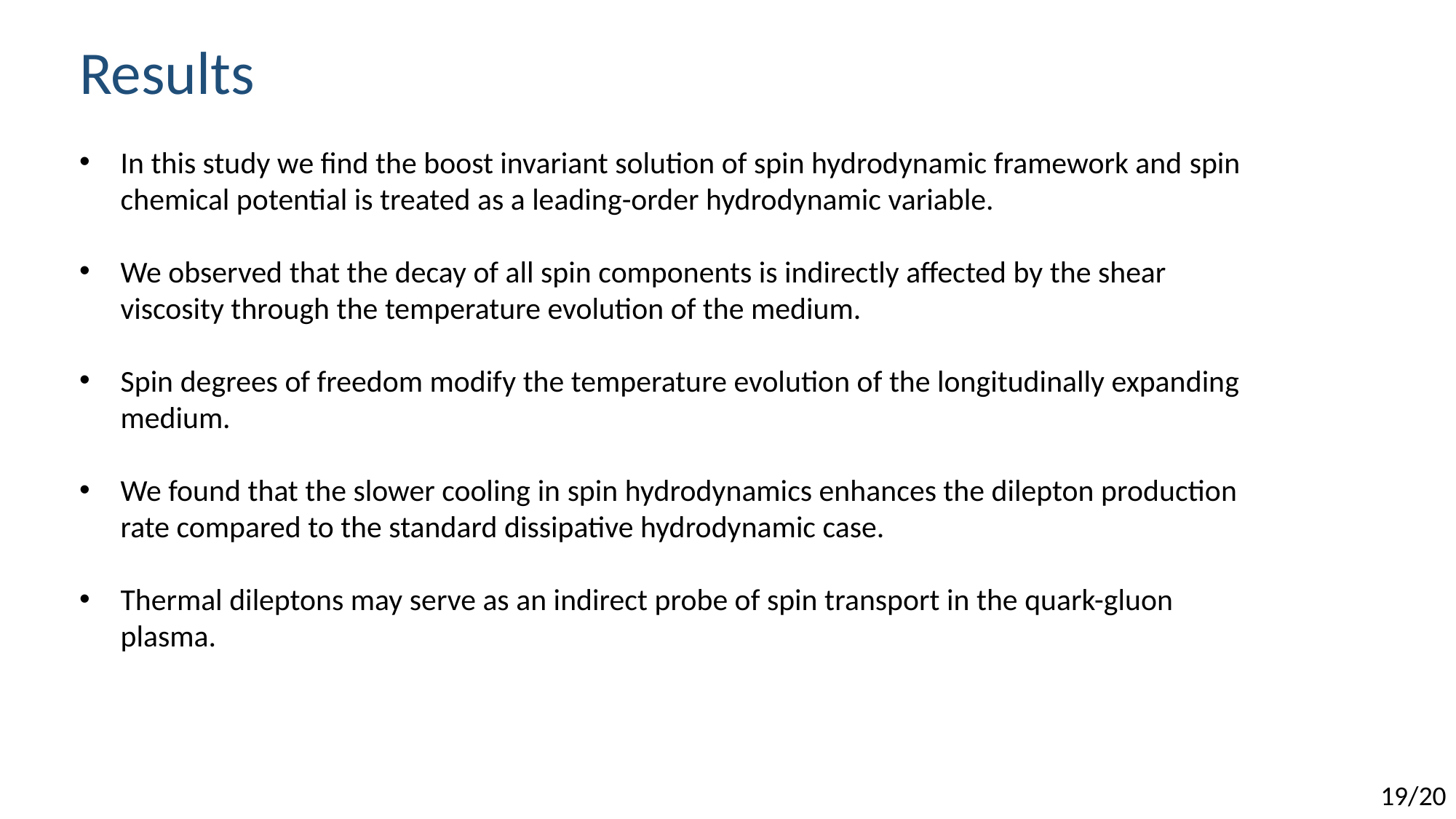

Results

In this study we find the boost invariant solution of spin hydrodynamic framework and spin chemical potential is treated as a leading-order hydrodynamic variable.

We observed that the decay of all spin components is indirectly affected by the shear viscosity through the temperature evolution of the medium.

Spin degrees of freedom modify the temperature evolution of the longitudinally expanding medium.

We found that the slower cooling in spin hydrodynamics enhances the dilepton production rate compared to the standard dissipative hydrodynamic case.

Thermal dileptons may serve as an indirect probe of spin transport in the quark-gluon plasma.
19/20